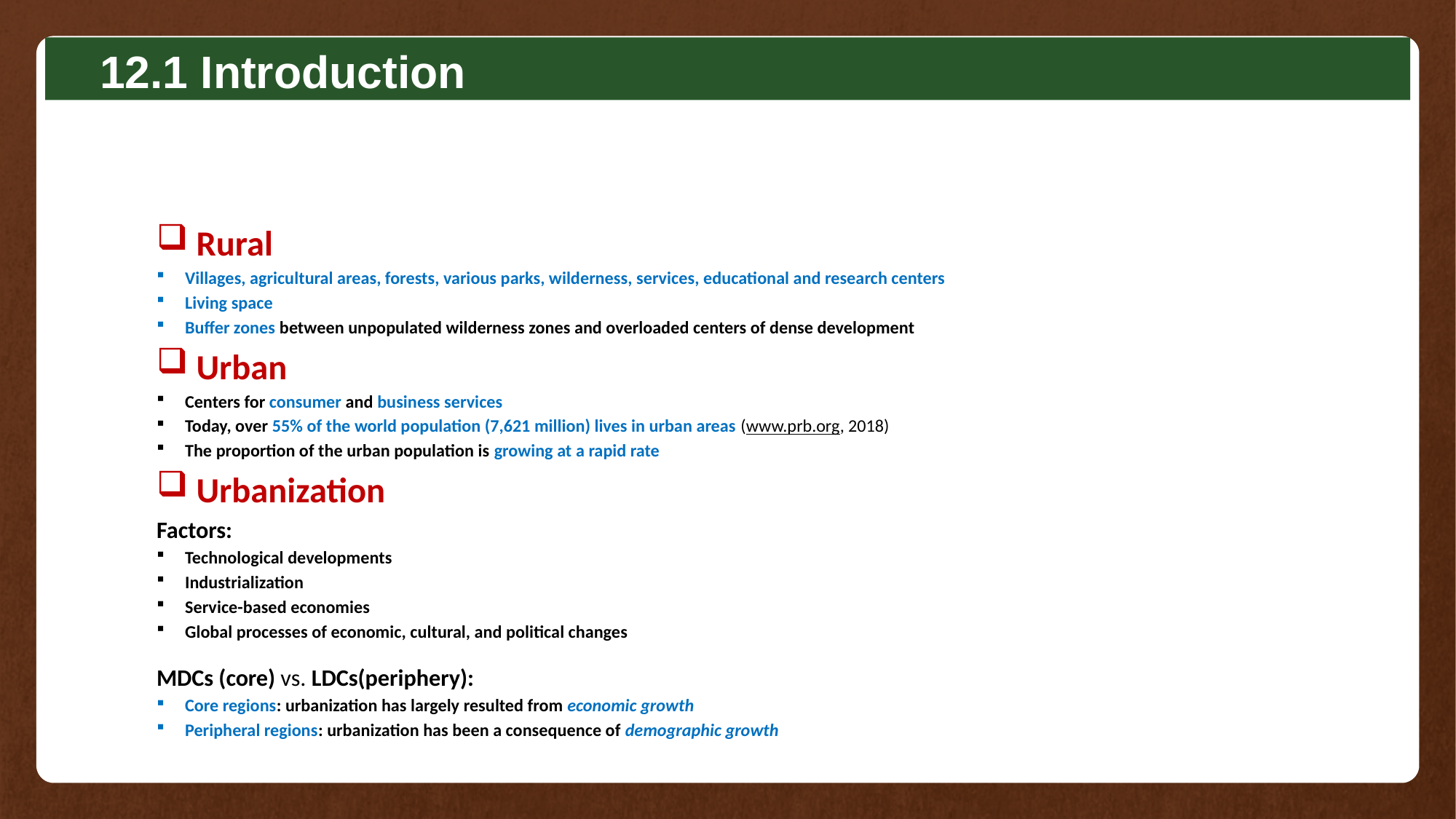

12.1 Introduction
#
Rural
Villages, agricultural areas, forests, various parks, wilderness, services, educational and research centers
Living space
Buffer zones between unpopulated wilderness zones and overloaded centers of dense development
Urban
Centers for consumer and business services
Today, over 55% of the world population (7,621 million) lives in urban areas (www.prb.org, 2018)
The proportion of the urban population is growing at a rapid rate
Urbanization
Factors:
Technological developments
Industrialization
Service-based economies
Global processes of economic, cultural, and political changes

MDCs (core) vs. LDCs(periphery):
Core regions: urbanization has largely resulted from economic growth
Peripheral regions: urbanization has been a consequence of demographic growth